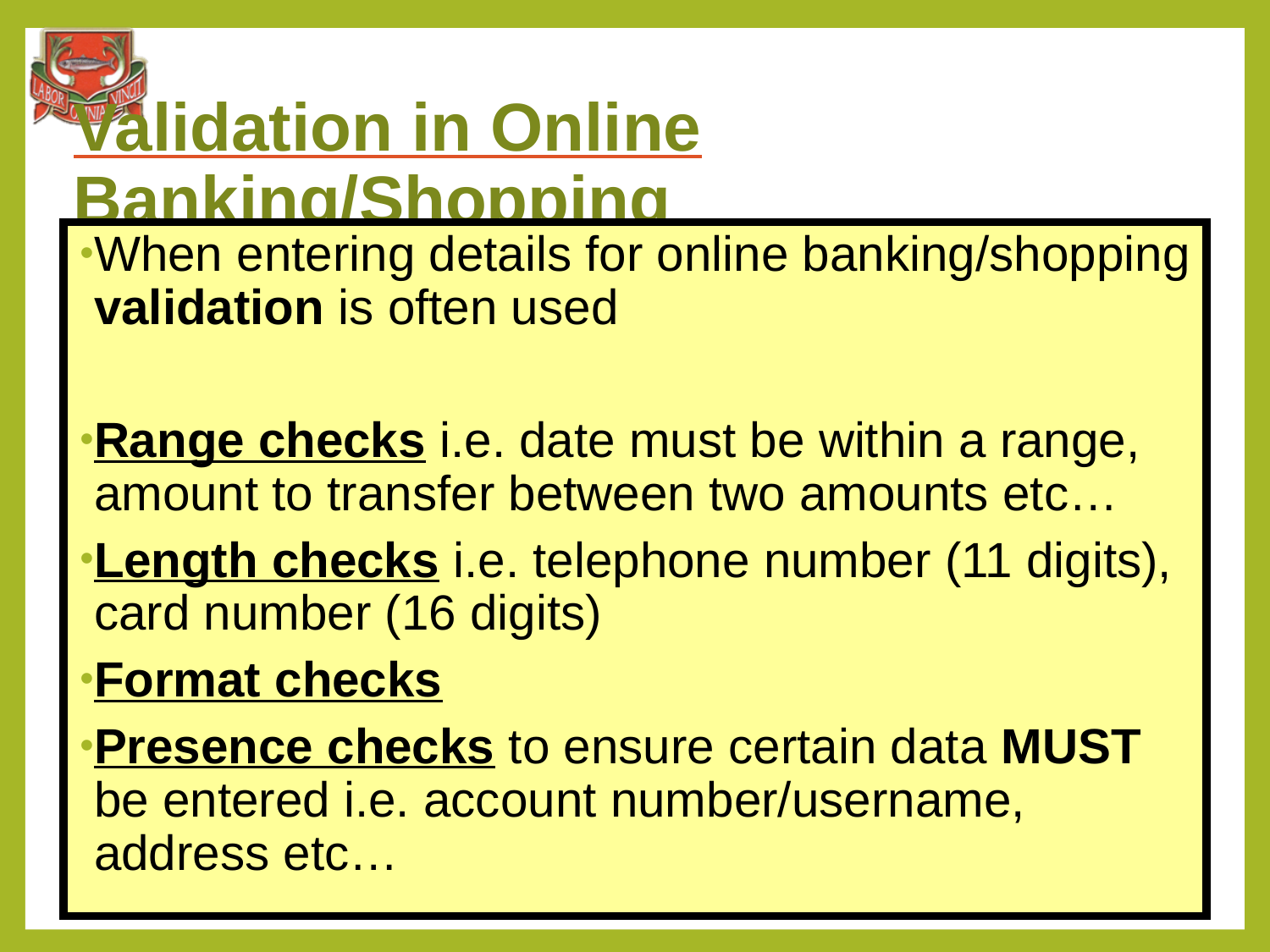

# Validation in Online Banking/Shopping
When entering details for online banking/shopping validation is often used

Range checks i.e. date must be within a range, amount to transfer between two amounts etc…
Length checks i.e. telephone number (11 digits), card number (16 digits)
Format checks
Presence checks to ensure certain data MUST be entered i.e. account number/username, address etc…